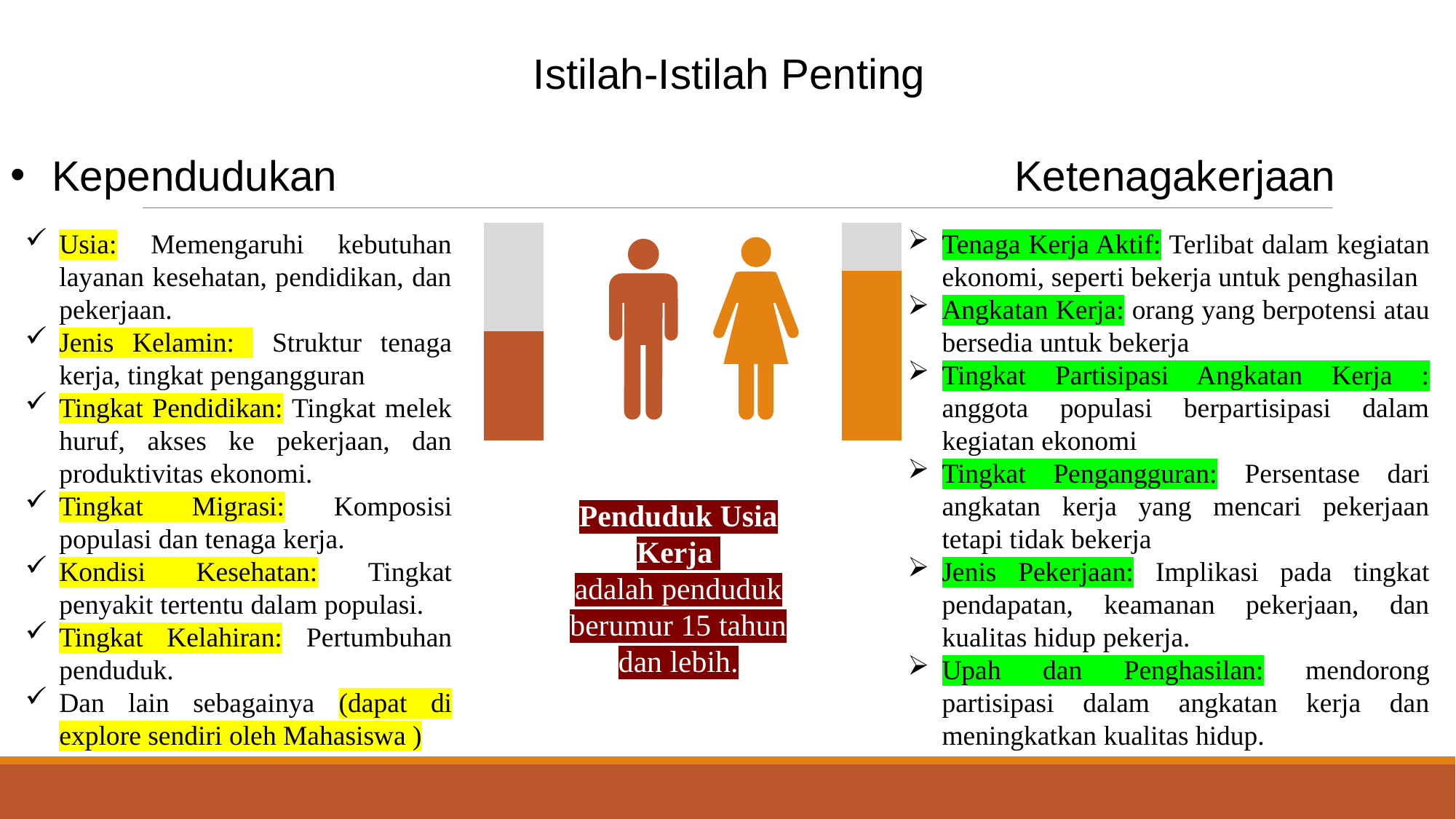

Istilah-Istilah Penting
Kependudukan
 Ketenagakerjaan

### Chart

| Category | Series 1 | Series 2 |
|---|---|---|
| Category 1 | 50.0 | 50.0 |
| Category 2 | 70.0 | 20.0 |
Usia: Memengaruhi kebutuhan layanan kesehatan, pendidikan, dan pekerjaan.
Jenis Kelamin:  Struktur tenaga kerja, tingkat pengangguran
Tingkat Pendidikan: Tingkat melek huruf, akses ke pekerjaan, dan produktivitas ekonomi.
Tingkat Migrasi: Komposisi populasi dan tenaga kerja.
Kondisi Kesehatan: Tingkat penyakit tertentu dalam populasi.
Tingkat Kelahiran: Pertumbuhan penduduk.
Dan lain sebagainya (dapat di explore sendiri oleh Mahasiswa )
Tenaga Kerja Aktif: Terlibat dalam kegiatan ekonomi, seperti bekerja untuk penghasilan
Angkatan Kerja: orang yang berpotensi atau bersedia untuk bekerja
Tingkat Partisipasi Angkatan Kerja : anggota populasi berpartisipasi dalam kegiatan ekonomi
Tingkat Pengangguran: Persentase dari angkatan kerja yang mencari pekerjaan tetapi tidak bekerja
Jenis Pekerjaan: Implikasi pada tingkat pendapatan, keamanan pekerjaan, dan kualitas hidup pekerja.
Upah dan Penghasilan: mendorong partisipasi dalam angkatan kerja dan meningkatkan kualitas hidup.

Penduduk Usia Kerja
adalah penduduk berumur 15 tahun dan lebih.